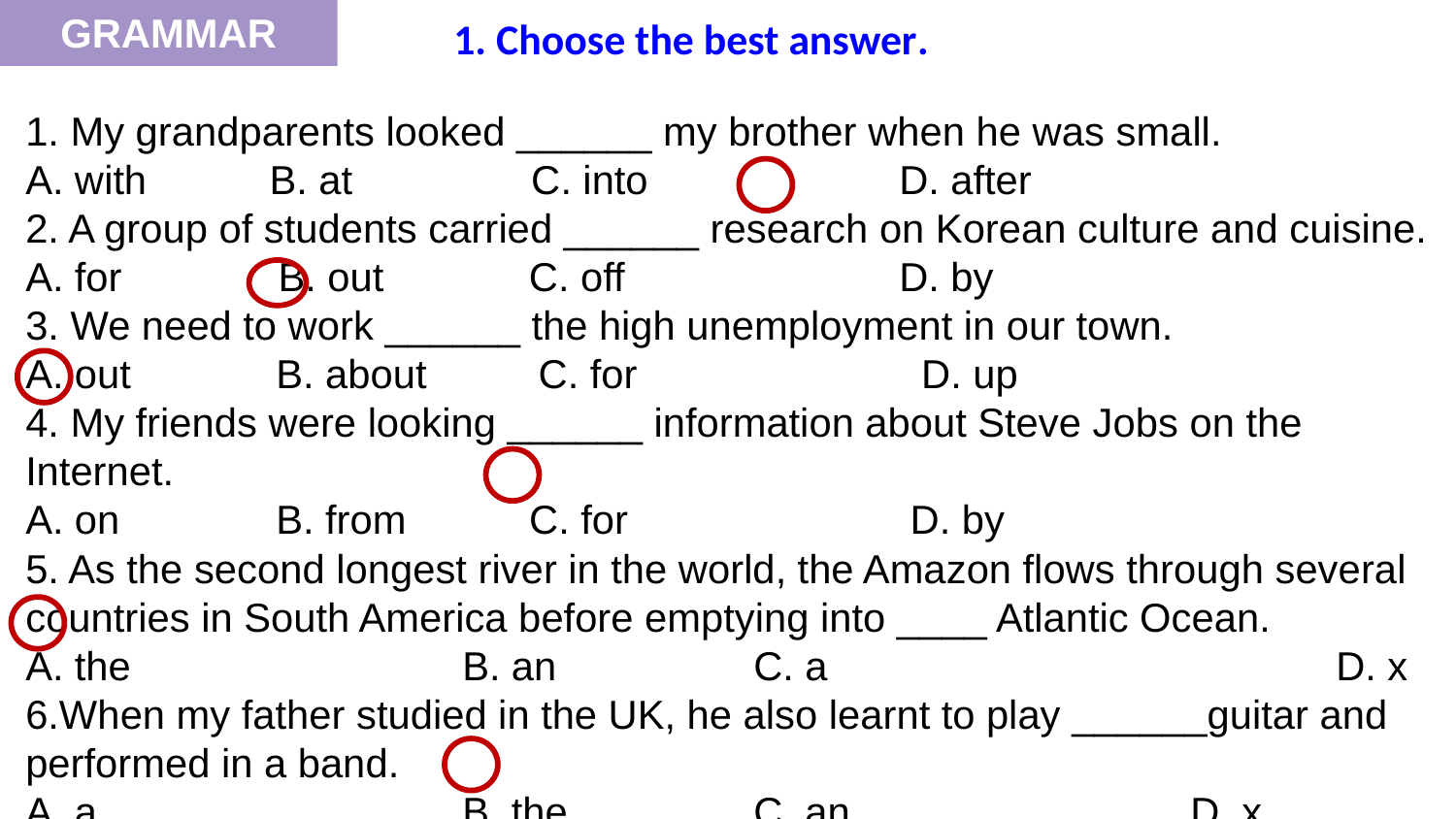

GRAMMAR
1. Choose the best answer.
1. My grandparents looked ______ my brother when he was small.
A. with           B. at                C. into		D. after
2. A group of students carried ______ research on Korean culture and cuisine.
A. for              B. out             C. off              	D. by
3. We need to work ______ the high unemployment in our town.
A. out             B. about          C. for            	  D. up
4. My friends were looking ______ information about Steve Jobs on the Internet.
A. on              B. from           C. for             	 D. by
5. As the second longest river in the world, the Amazon flows through several countries in South America before emptying into ____ Atlantic Ocean.
A. the 			B. an		C. a				D. x
6.When my father studied in the UK, he also learnt to play ______guitar and performed in a band.
A. a 			B. the		C. an			D. x